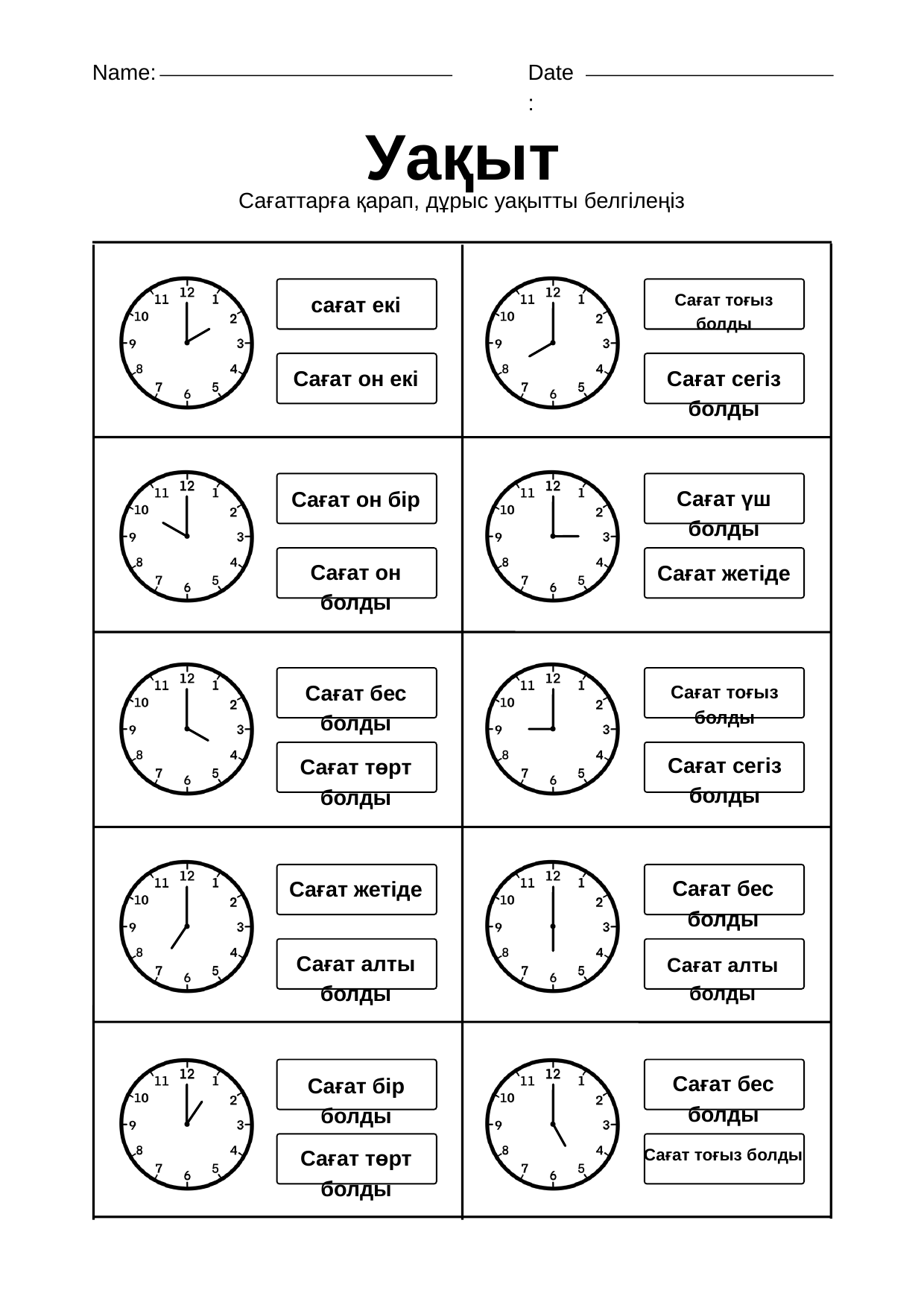

Name:
Date:

Уақыт
Сағаттарға қарап, дұрыс уақытты белгілеңіз

Сағат тоғыз болды
сағат екі

Сағат он екі
Сағат сегіз болды

Сағат үш болды
Сағат он бір

Сағат он болды
Сағат жетіде

Сағат бес болды
Сағат тоғыз болды

Сағат сегіз болды
Сағат төрт болды

Сағат бес болды
Сағат жетіде

Сағат алты болды
Сағат алты болды

Сағат бес болды
Сағат бір болды

Сағат төрт болды
Сағат тоғыз болды